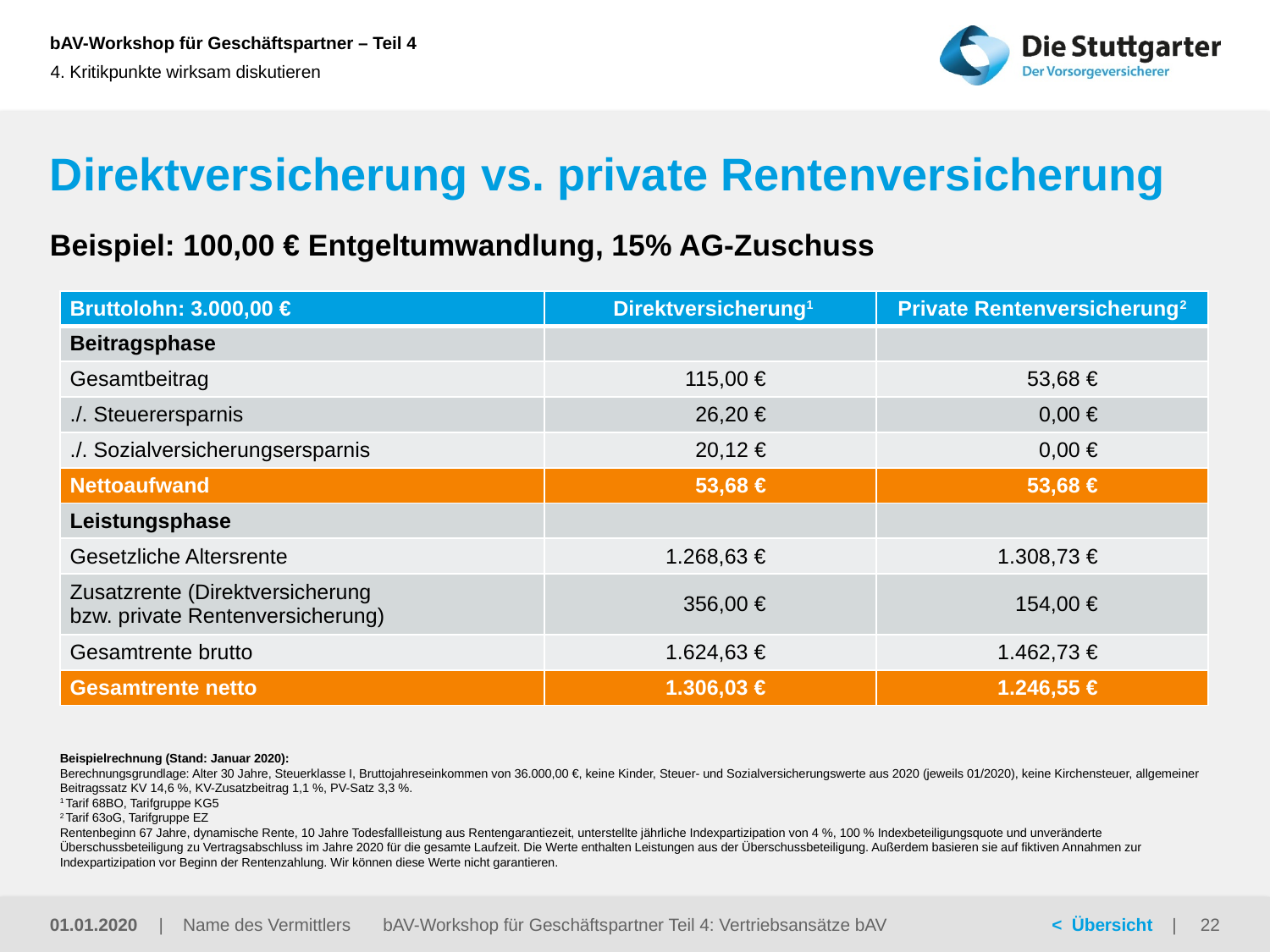

4. Kritikpunkte wirksam diskutieren
# Direktversicherung vs. private Rentenversicherung
Beispiel: 100,00 € Entgeltumwandlung, 15% AG-Zuschuss
| Bruttolohn: 3.000,00 € | Direktversicherung1 | Private Rentenversicherung2 |
| --- | --- | --- |
| Beitragsphase |  |  |
| Gesamtbeitrag | 115,00 € | 53,68 € |
| ./. Steuerersparnis | 26,20 € | 0,00 € |
| ./. Sozialversicherungsersparnis | 20,12 € | 0,00 € |
| Nettoaufwand | 53,68 € | 53,68 € |
| Leistungsphase |  |  |
| Gesetzliche Altersrente | 1.268,63 € | 1.308,73 € |
| Zusatzrente (Direktversicherung bzw. private Rentenversicherung) | 356,00 € | 154,00 € |
| Gesamtrente brutto | 1.624,63 € | 1.462,73 € |
| Gesamtrente netto | 1.306,03 € | 1.246,55 € |
Beispielrechnung (Stand: Januar 2020):
Berechnungsgrundlage: Alter 30 Jahre, Steuerklasse I, Bruttojahreseinkommen von 36.000,00 €, keine Kinder, Steuer- und Sozialversicherungswerte aus 2020 (jeweils 01/2020), keine Kirchensteuer, allgemeiner Beitragssatz KV 14,6 %, KV-Zusatzbeitrag 1,1 %, PV-Satz 3,3 %.
1 Tarif 68BO, Tarifgruppe KG5
2 Tarif 63oG, Tarifgruppe EZ
Rentenbeginn 67 Jahre, dynamische Rente, 10 Jahre Todesfallleistung aus Rentengarantiezeit, unterstellte jährliche Indexpartizipation von 4 %, 100 % Indexbeteiligungsquote und unveränderte Überschussbeteiligung zu Vertragsabschluss im Jahre 2020 für die gesamte Laufzeit. Die Werte enthalten Leistungen aus der Überschussbeteiligung. Außerdem basieren sie auf fiktiven Annahmen zur Indexpartizipation vor Beginn der Rentenzahlung. Wir können diese Werte nicht garantieren.
01.01.2020
bAV-Workshop für Geschäftspartner Teil 4: Vertriebsansätze bAV
22